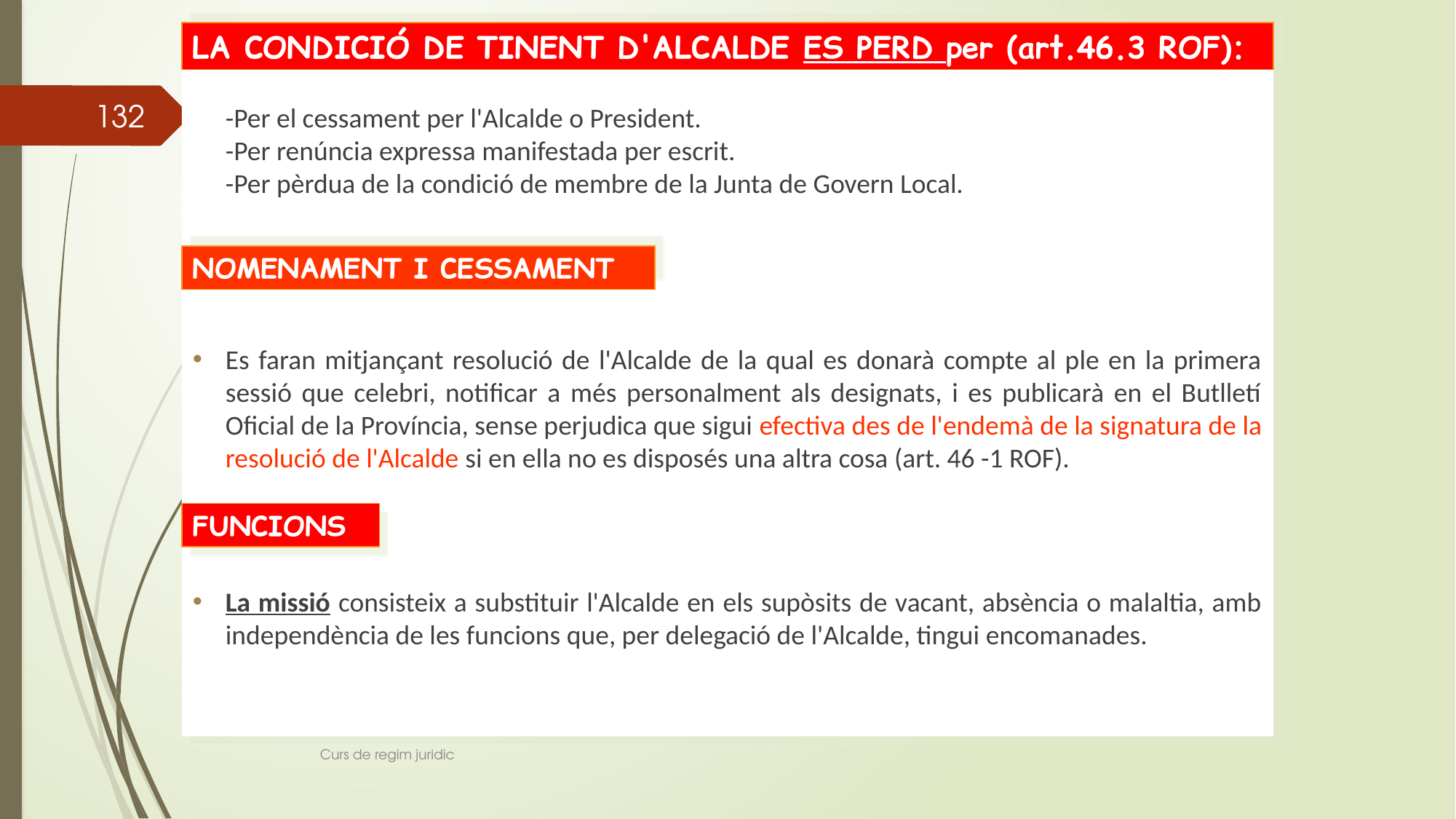

LA CONDICIÓ DE TINENT D'ALCALDE ES PERD per (art.46.3 ROF):

	-Per el cessament per l'Alcalde o President.
-Per renúncia expressa manifestada per escrit.
-Per pèrdua de la condició de membre de la Junta de Govern Local.

Es faran mitjançant resolució de l'Alcalde de la qual es donarà compte al ple en la primera sessió que celebri, notificar a més personalment als designats, i es publicarà en el Butlletí Oficial de la Província, sense perjudica que sigui efectiva des de l'endemà de la signatura de la resolució de l'Alcalde si en ella no es disposés una altra cosa (art. 46 -1 ROF).

La missió consisteix a substituir l'Alcalde en els supòsits de vacant, absència o malaltia, amb independència de les funcions que, per delegació de l'Alcalde, tingui encomanades.
132
NOMENAMENT I CESSAMENT
FUNCIONS
Curs de regim juridic